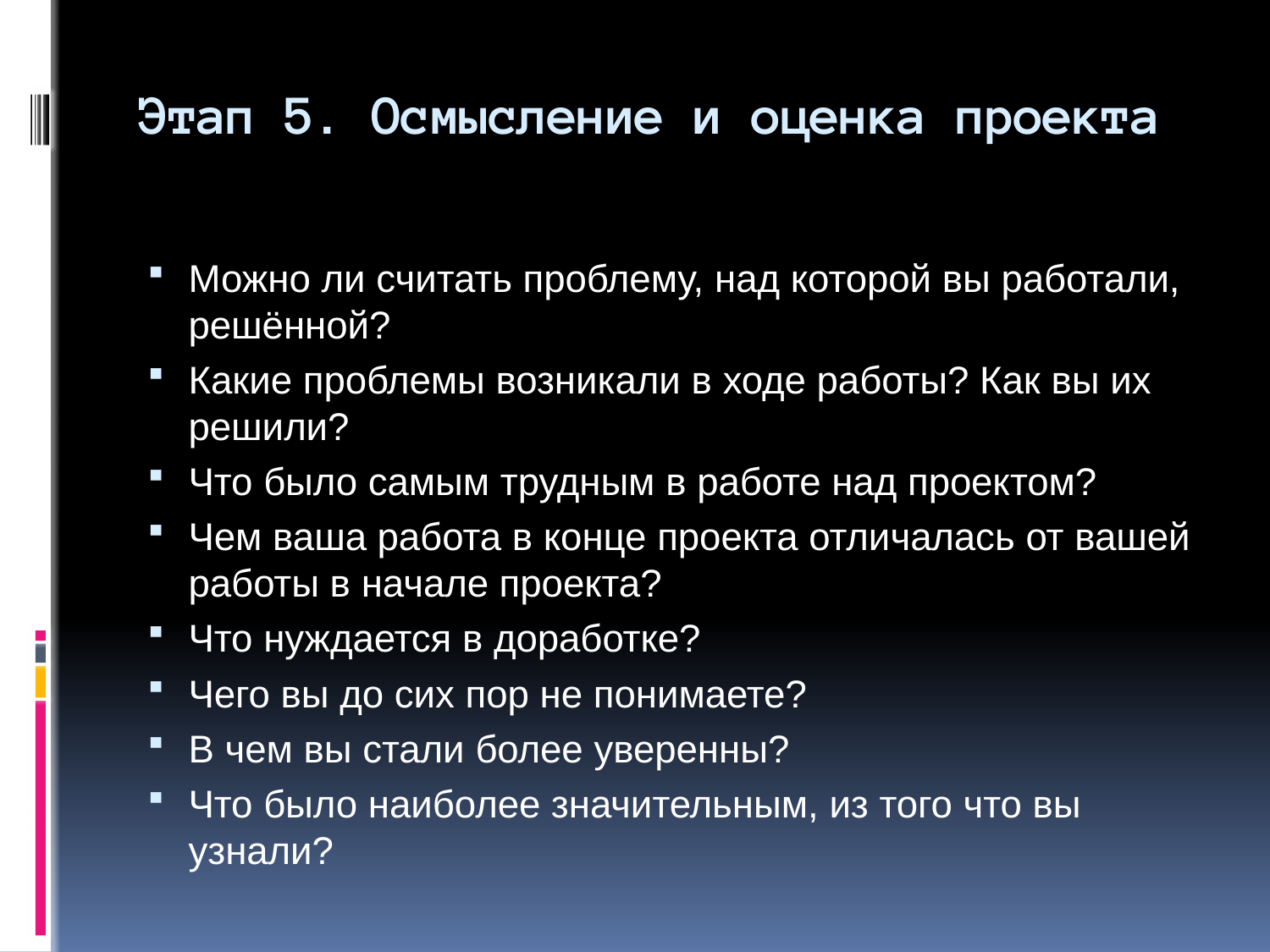

# Этап 5. Осмысление и оценка проекта
Можно ли считать проблему, над которой вы работали, решённой?
Какие проблемы возникали в ходе работы? Как вы их решили?
Что было самым трудным в работе над проектом?
Чем ваша работа в конце проекта отличалась от вашей работы в начале проекта?
Что нуждается в доработке?
Чего вы до сих пор не понимаете?
В чем вы стали более уверенны?
Что было наиболее значительным, из того что вы узнали?